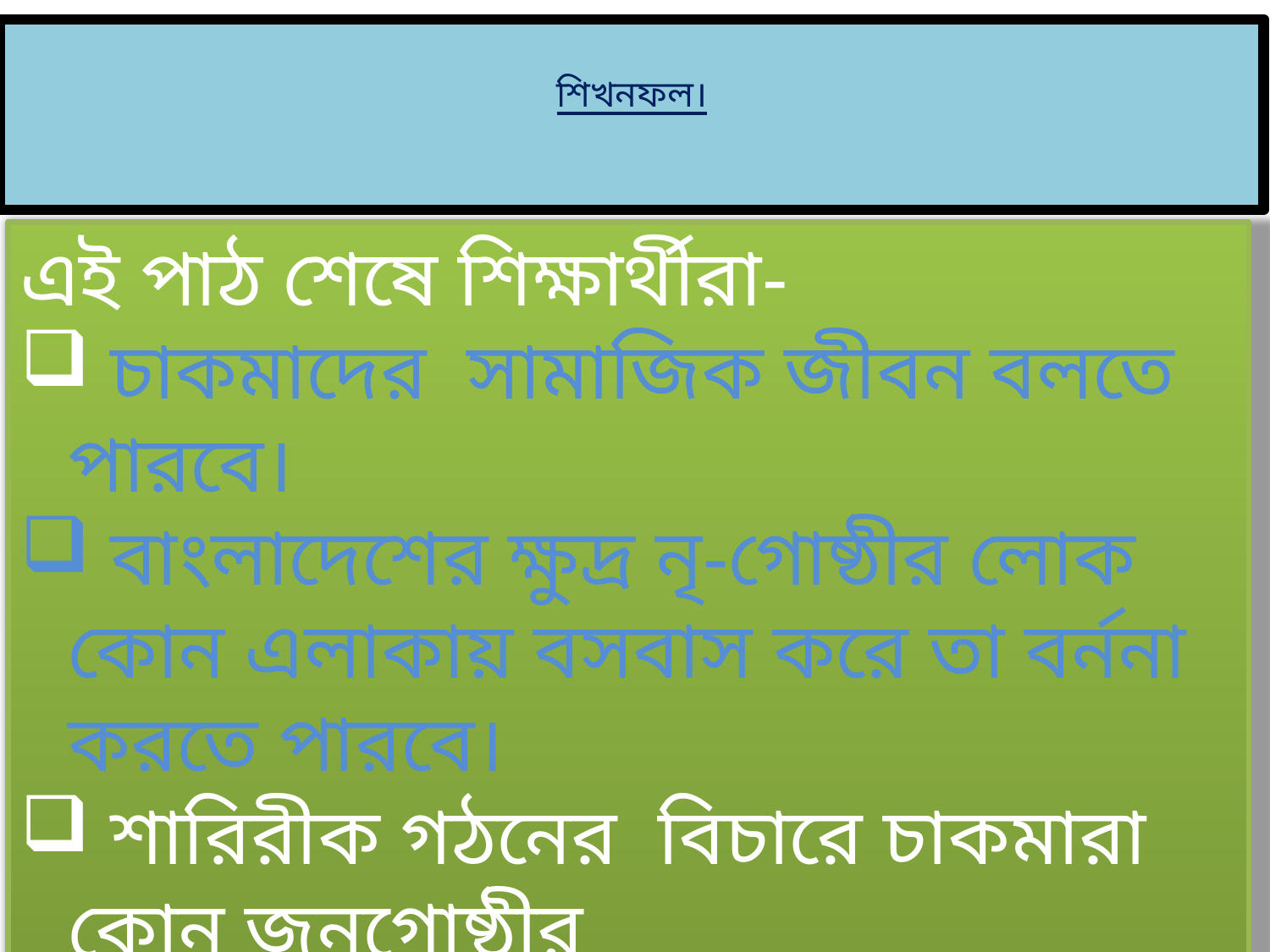

# শিখনফল।
এই পাঠ শেষে শিক্ষার্থীরা-
 চাকমাদের  সামাজিক জীবন বলতে পারবে।
 বাংলাদেশের ক্ষুদ্র নৃ-গোষ্ঠীর লোক কোন এলাকায় বসবাস করে তা বর্ননা করতে পারবে।
 শারিরীক গঠনের  বিচারে চাকমারা কোন জনগোষ্ঠীর
লোক তা চিহ্নিত করতে পারবে।